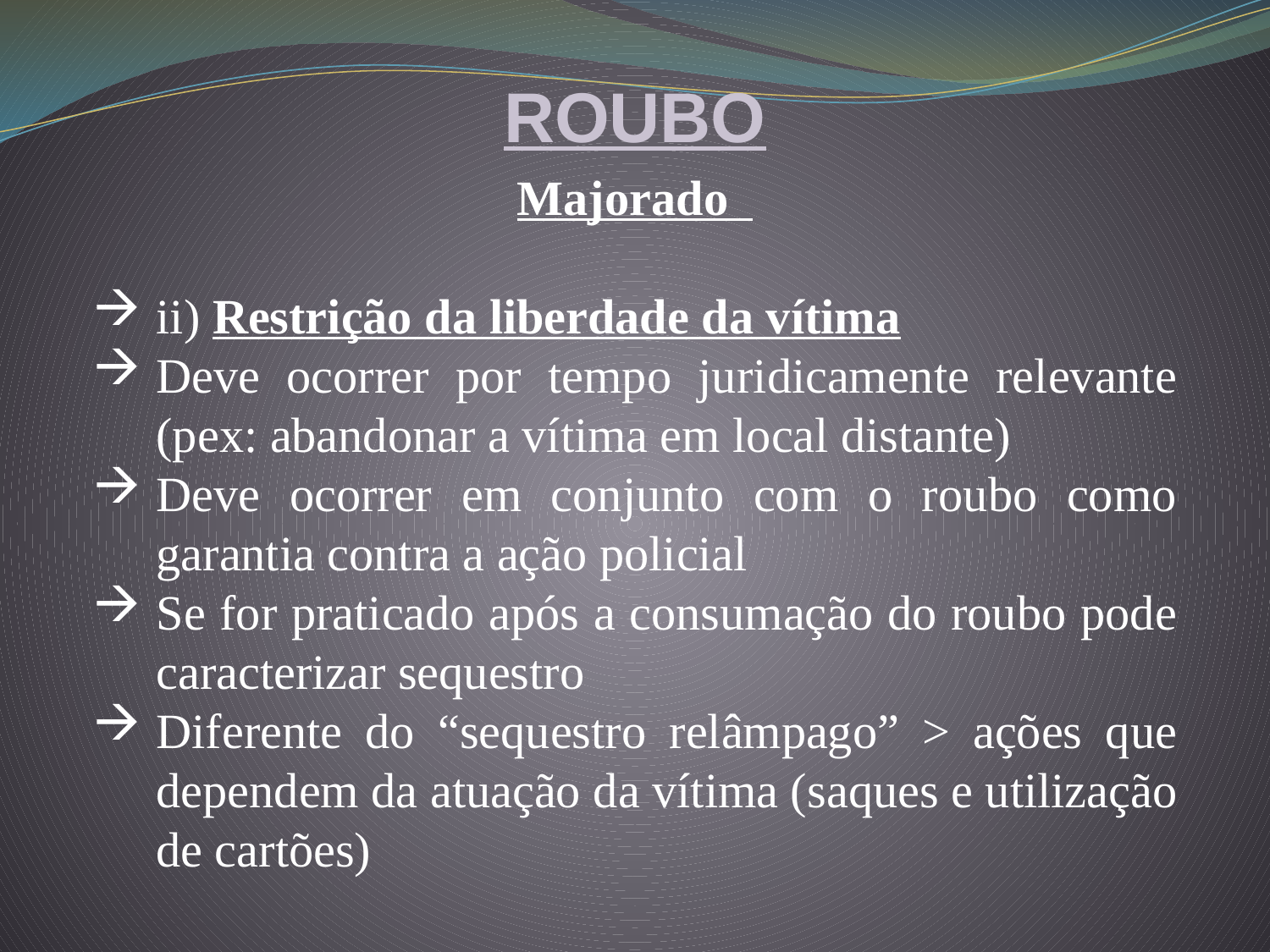

ROUBO
Majorado

ii) Restrição da liberdade da vítima
Deve ocorrer por tempo juridicamente relevante (pex: abandonar a vítima em local distante)
Deve ocorrer em conjunto com o roubo como garantia contra a ação policial
Se for praticado após a consumação do roubo pode caracterizar sequestro
Diferente do “sequestro relâmpago” > ações que dependem da atuação da vítima (saques e utilização de cartões)